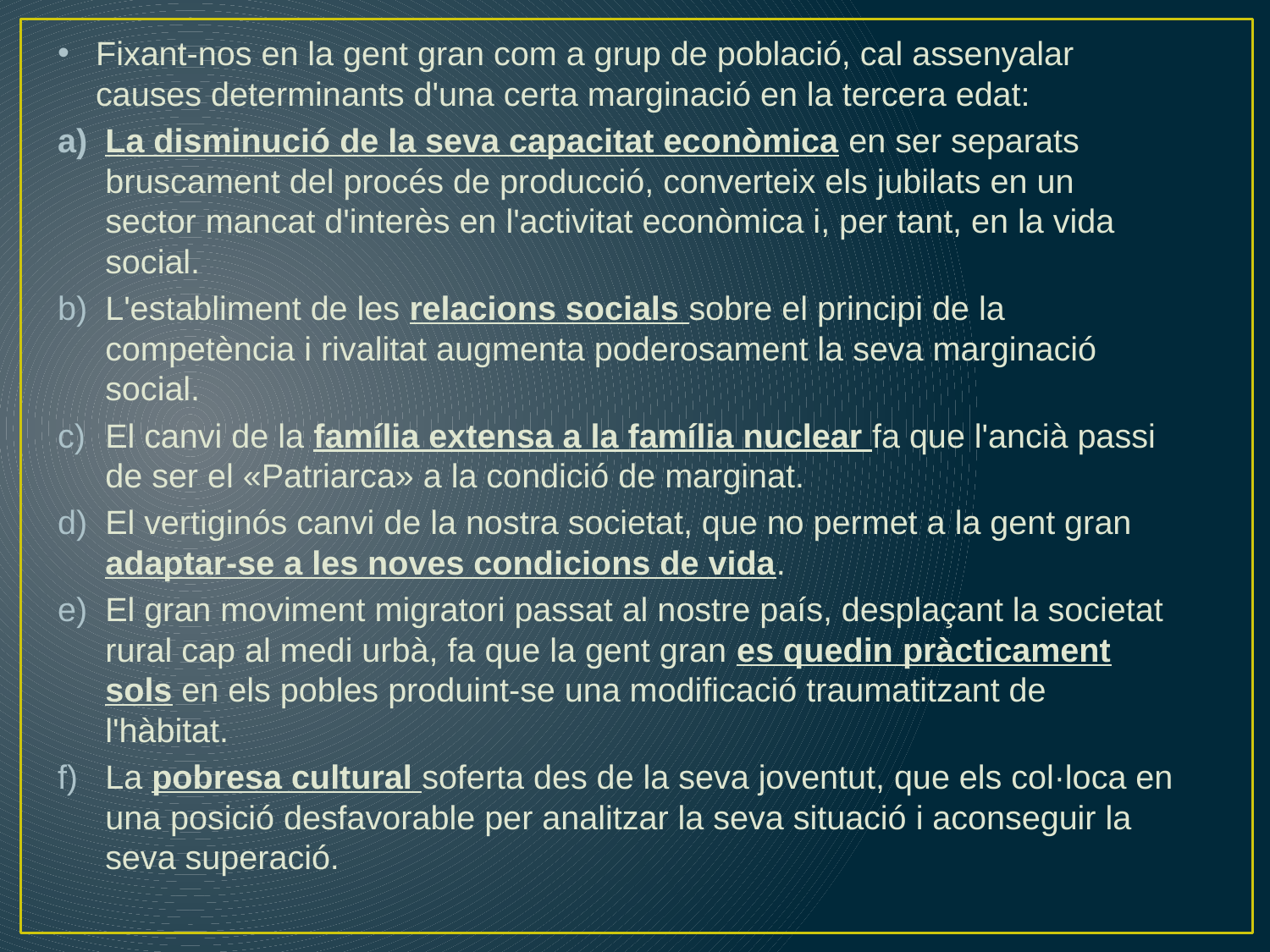

Fixant-nos en la gent gran com a grup de població, cal assenyalar causes determinants d'una certa marginació en la tercera edat:
La disminució de la seva capacitat econòmica en ser separats bruscament del procés de producció, converteix els jubilats en un sector mancat d'interès en l'activitat econòmica i, per tant, en la vida social.
L'establiment de les relacions socials sobre el principi de la competència i rivalitat augmenta poderosament la seva marginació social.
El canvi de la família extensa a la família nuclear fa que l'ancià passi de ser el «Patriarca» a la condició de marginat.
El vertiginós canvi de la nostra societat, que no permet a la gent gran adaptar-se a les noves condicions de vida.
El gran moviment migratori passat al nostre país, desplaçant la societat rural cap al medi urbà, fa que la gent gran es quedin pràcticament sols en els pobles produint-se una modificació traumatitzant de l'hàbitat.
La pobresa cultural soferta des de la seva joventut, que els col·loca en una posició desfavorable per analitzar la seva situació i aconseguir la seva superació.